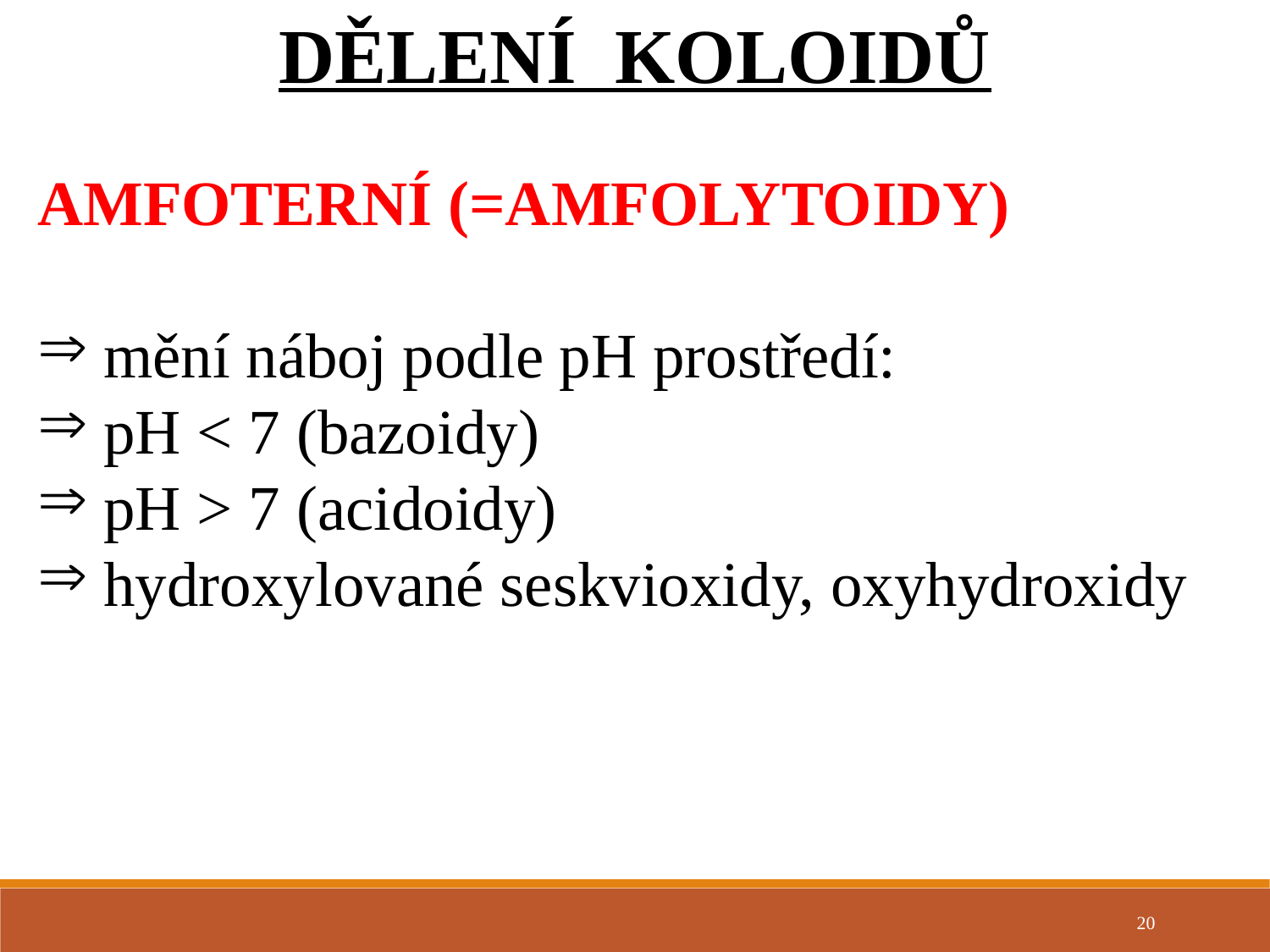

DĚLENÍ  KOLOIDŮ
AMFOTERNÍ (=AMFOLYTOIDY)

 mění náboj podle pH prostředí:
 pH < 7 (bazoidy)
 pH > 7 (acidoidy)
 hydroxylované seskvioxidy, oxyhydroxidy
20